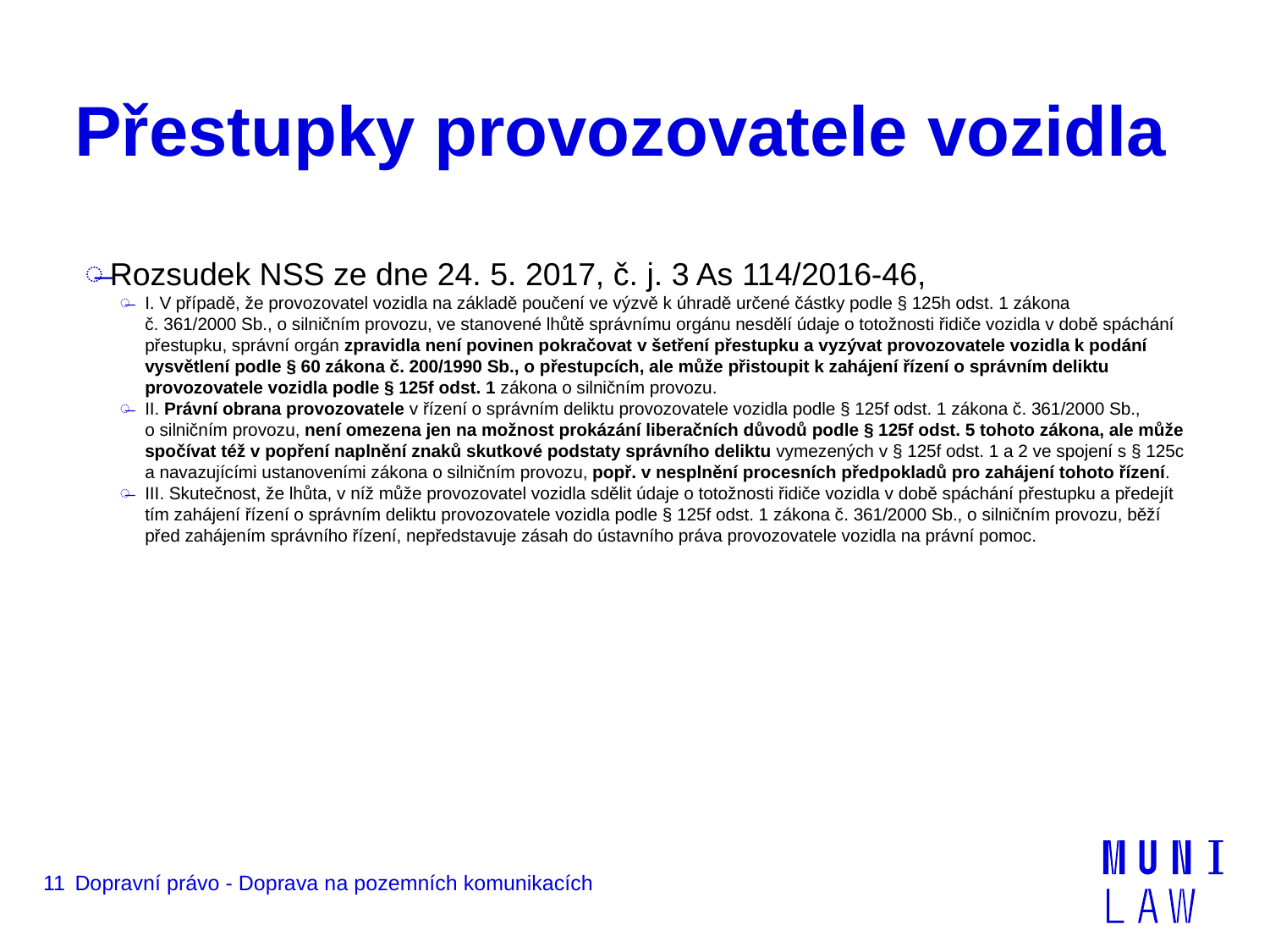

# Přestupky provozovatele vozidla
Rozsudek NSS ze dne 24. 5. 2017, č. j. 3 As 114/2016-46,
I. V případě, že provozovatel vozidla na základě poučení ve výzvě k úhradě určené částky podle § 125h odst. 1 zákona č. 361/2000 Sb., o silničním provozu, ve stanovené lhůtě správnímu orgánu nesdělí údaje o totožnosti řidiče vozidla v době spáchání přestupku, správní orgán zpravidla není povinen pokračovat v šetření přestupku a vyzývat provozovatele vozidla k podání vysvětlení podle § 60 zákona č. 200/1990 Sb., o přestupcích, ale může přistoupit k zahájení řízení o správním deliktu provozovatele vozidla podle § 125f odst. 1 zákona o silničním provozu.
II. Právní obrana provozovatele v řízení o správním deliktu provozovatele vozidla podle § 125f odst. 1 zákona č. 361/2000 Sb., o silničním provozu, není omezena jen na možnost prokázání liberačních důvodů podle § 125f odst. 5 tohoto zákona, ale může spočívat též v popření naplnění znaků skutkové podstaty správního deliktu vymezených v § 125f odst. 1 a 2 ve spojení s § 125c a navazujícími ustanoveními zákona o silničním provozu, popř. v nesplnění procesních předpokladů pro zahájení tohoto řízení.
III. Skutečnost, že lhůta, v níž může provozovatel vozidla sdělit údaje o totožnosti řidiče vozidla v době spáchání přestupku a předejít tím zahájení řízení o správním deliktu provozovatele vozidla podle § 125f odst. 1 zákona č. 361/2000 Sb., o silničním provozu, běží před zahájením správního řízení, nepředstavuje zásah do ústavního práva provozovatele vozidla na právní pomoc.
11
Dopravní právo - Doprava na pozemních komunikacích